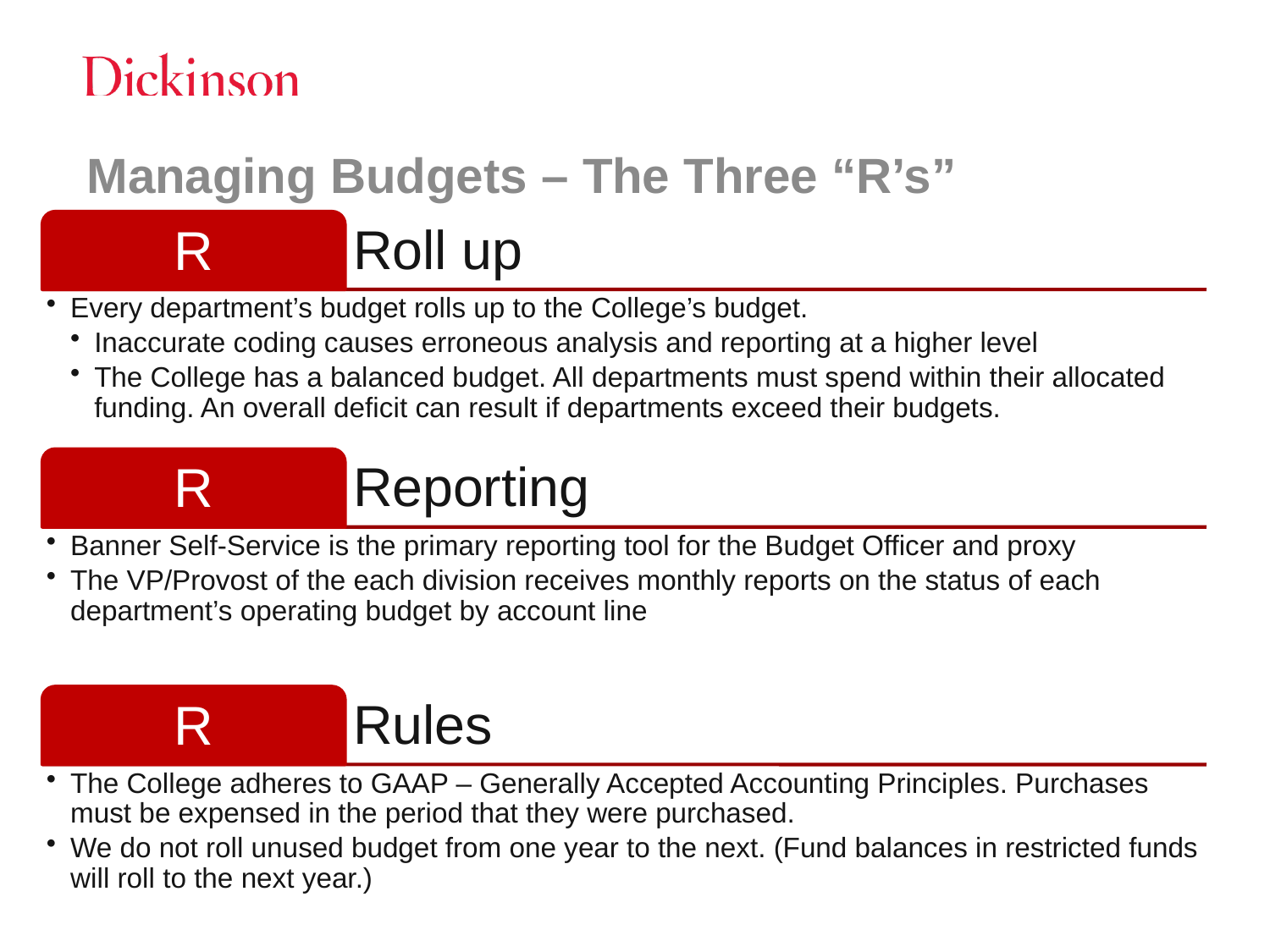

# Managing Budgets – The Three “R’s”
Roll up
R
Every department’s budget rolls up to the College’s budget.
Inaccurate coding causes erroneous analysis and reporting at a higher level
The College has a balanced budget. All departments must spend within their allocated funding. An overall deficit can result if departments exceed their budgets.
Reporting
R
Banner Self-Service is the primary reporting tool for the Budget Officer and proxy
The VP/Provost of the each division receives monthly reports on the status of each department’s operating budget by account line

Rules
R
The College adheres to GAAP – Generally Accepted Accounting Principles. Purchases must be expensed in the period that they were purchased.
We do not roll unused budget from one year to the next. (Fund balances in restricted funds will roll to the next year.)